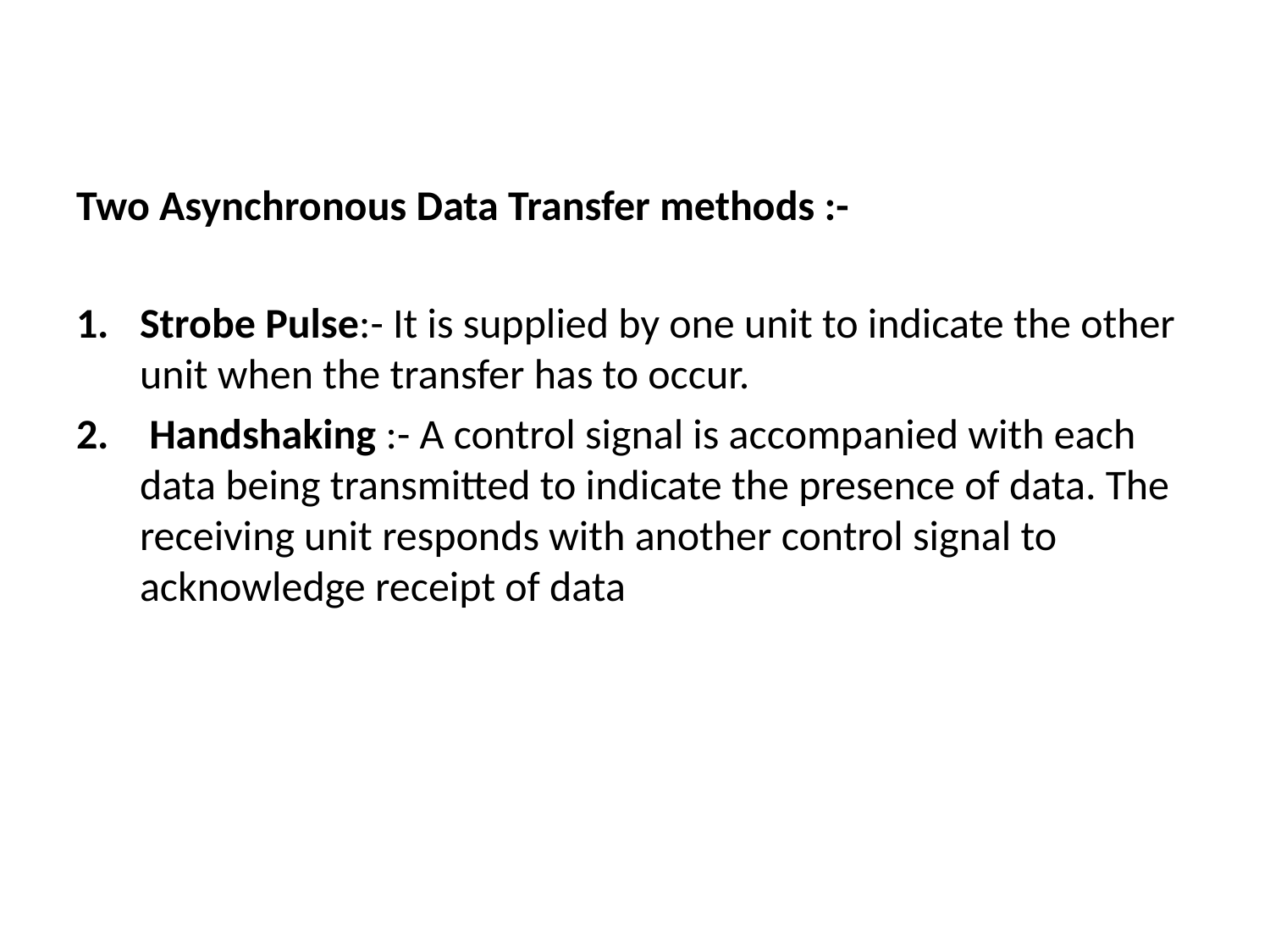

Two Asynchronous Data Transfer methods :-

Strobe Pulse:- It is supplied by one unit to indicate the other unit when the transfer has to occur.
 Handshaking :- A control signal is accompanied with each data being transmitted to indicate the presence of data. The receiving unit responds with another control signal to acknowledge receipt of data